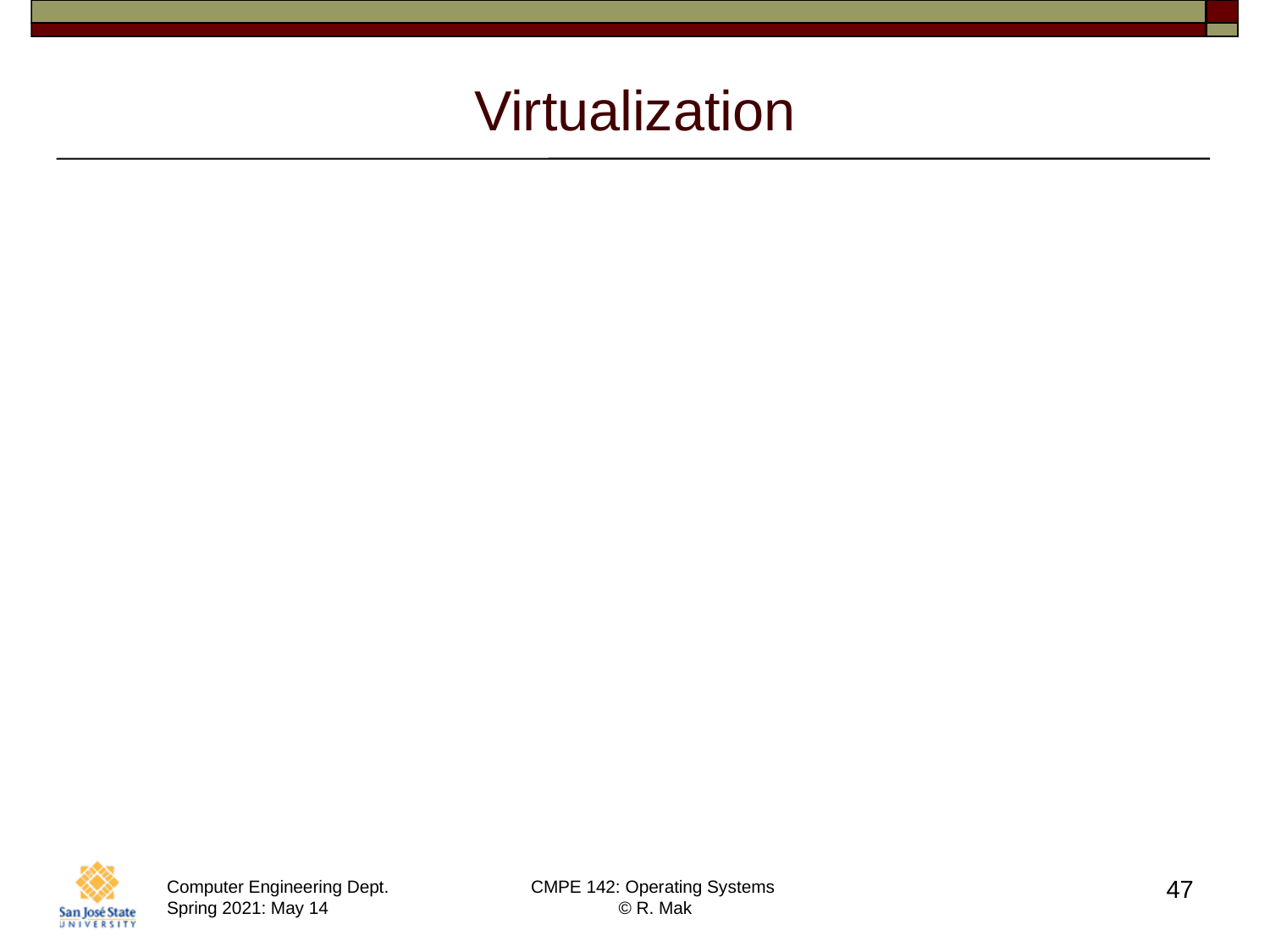

# Virtualization
Virtual machine manager
Types
Implementation
47